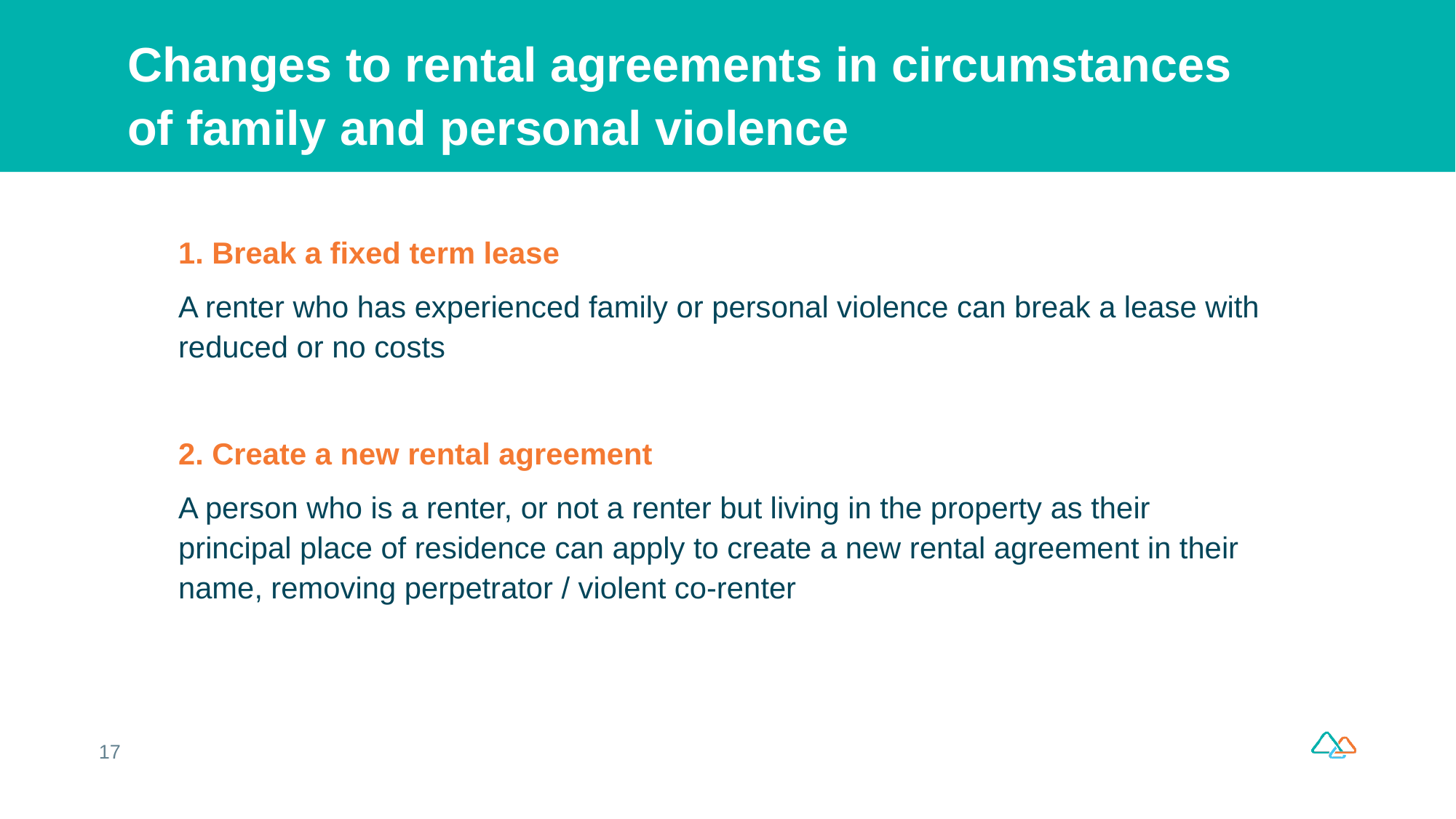

# Changes to rental agreements in circumstances of family and personal violence
1. Break a fixed term lease
A renter who has experienced family or personal violence can break a lease with reduced or no costs

2. Create a new rental agreement
A person who is a renter, or not a renter but living in the property as their principal place of residence can apply to create a new rental agreement in their name, removing perpetrator / violent co-renter
17